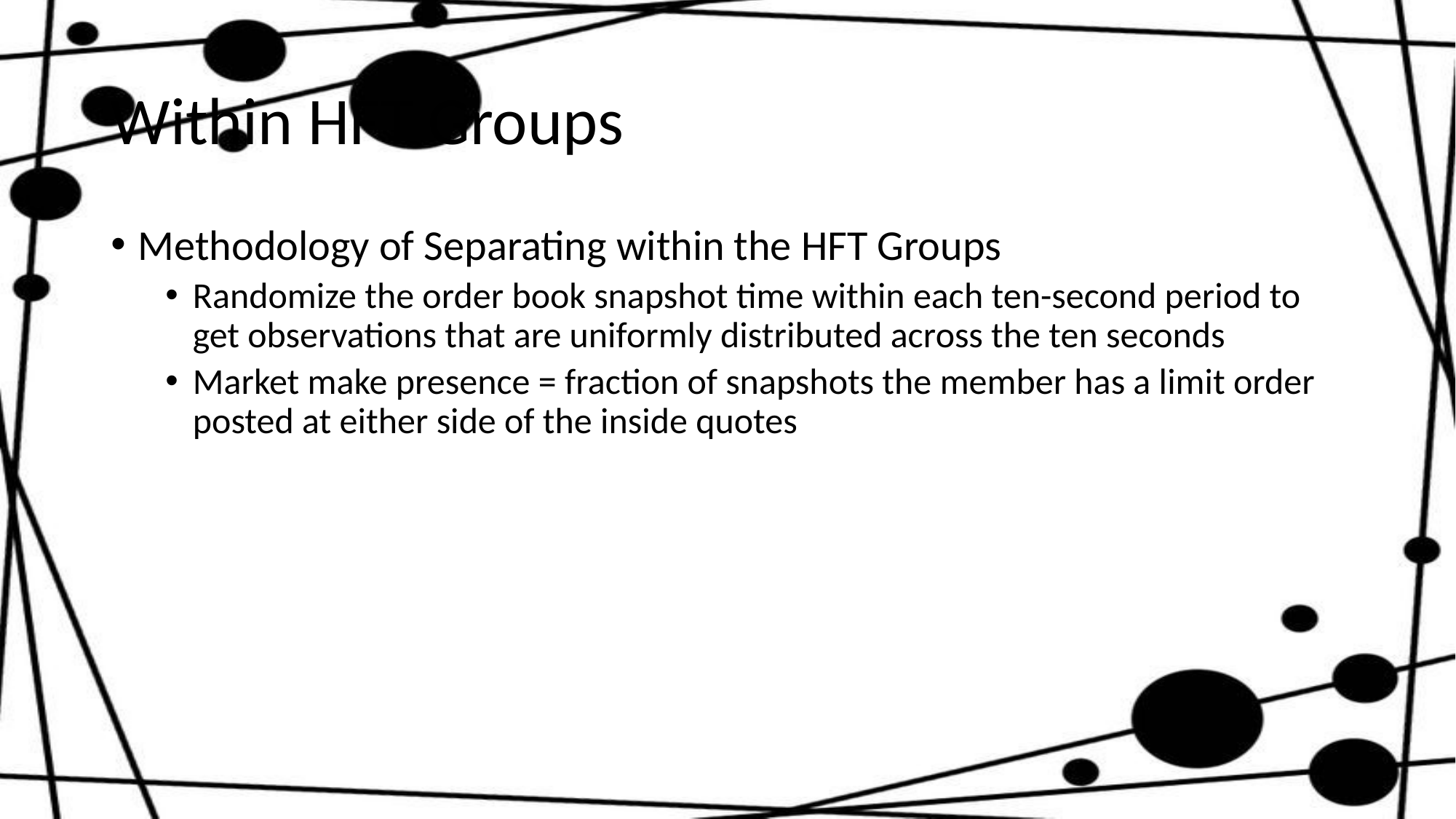

# Within HFT Groups
Methodology of Separating within the HFT Groups
Randomize the order book snapshot time within each ten-second period to get observations that are uniformly distributed across the ten seconds
Market make presence = fraction of snapshots the member has a limit order posted at either side of the inside quotes